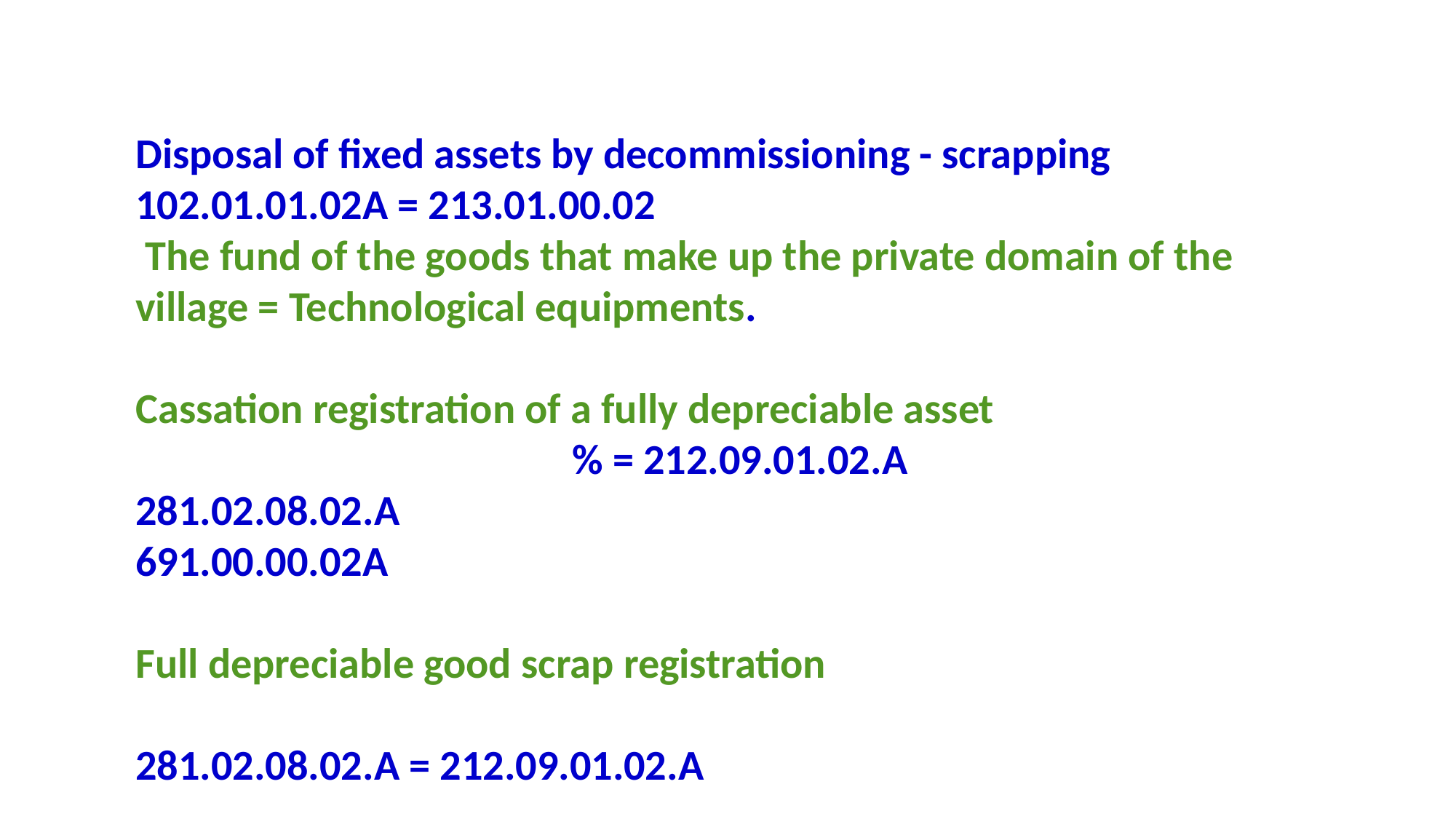

Disposal of fixed assets by decommissioning - scrapping
102.01.01.02A = 213.01.00.02
 The fund of the goods that make up the private domain of the village = Technological equipments.

Cassation registration of a fully depreciable asset
				% = 212.09.01.02.A
281.02.08.02.A
691.00.00.02A

Full depreciable good scrap registration

281.02.08.02.A = 212.09.01.02.A